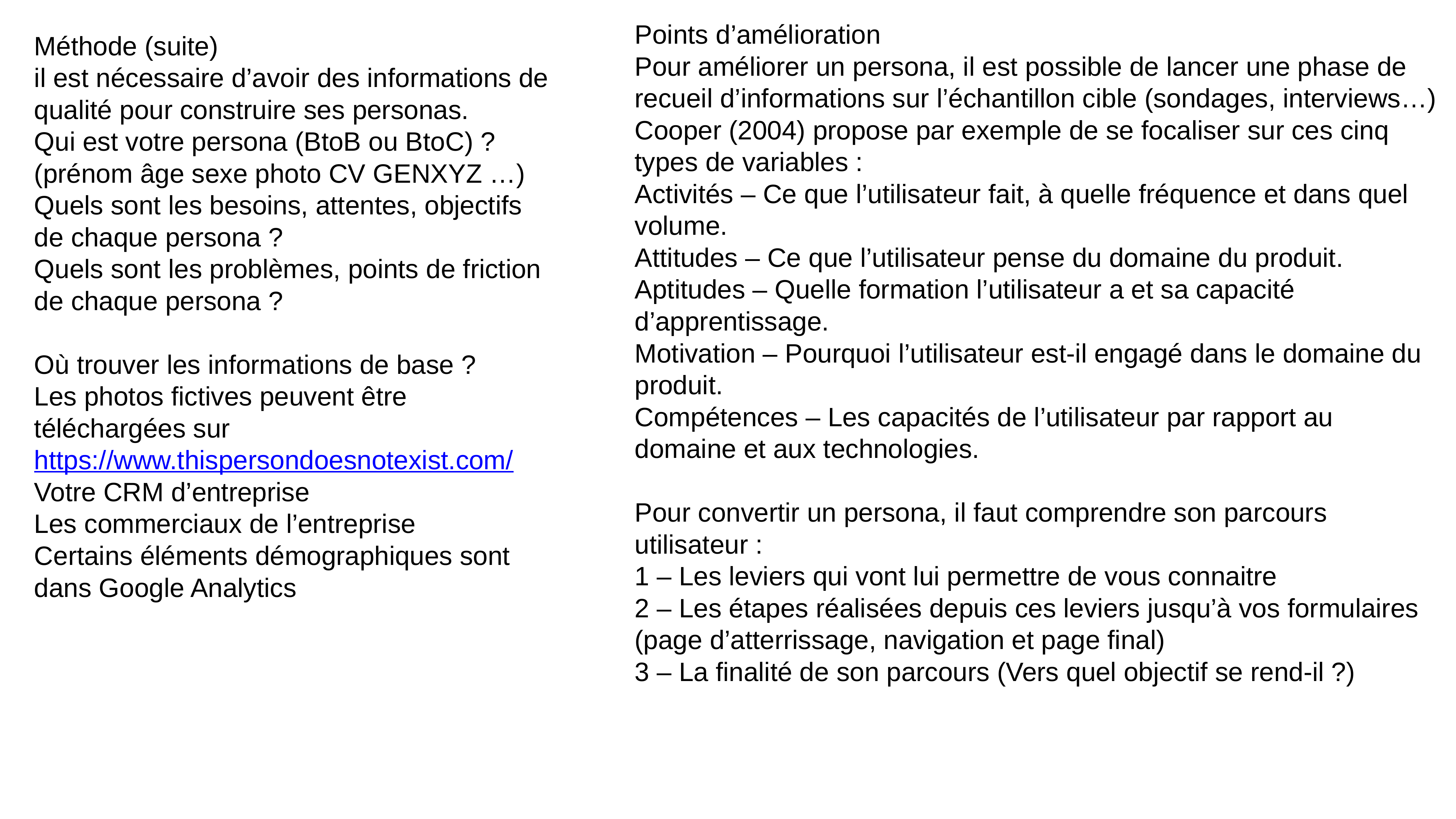

Points d’amélioration
Pour améliorer un persona, il est possible de lancer une phase de recueil d’informations sur l’échantillon cible (sondages, interviews…)
Cooper (2004) propose par exemple de se focaliser sur ces cinq types de variables :
Activités – Ce que l’utilisateur fait, à quelle fréquence et dans quel volume.
Attitudes – Ce que l’utilisateur pense du domaine du produit.
Aptitudes – Quelle formation l’utilisateur a et sa capacité d’apprentissage.
Motivation – Pourquoi l’utilisateur est-il engagé dans le domaine du produit.
Compétences – Les capacités de l’utilisateur par rapport au domaine et aux technologies.

Pour convertir un persona, il faut comprendre son parcours utilisateur :
1 – Les leviers qui vont lui permettre de vous connaitre
2 – Les étapes réalisées depuis ces leviers jusqu’à vos formulaires (page d’atterrissage, navigation et page final)
3 – La finalité de son parcours (Vers quel objectif se rend-il ?)
Méthode (suite)
il est nécessaire d’avoir des informations de qualité pour construire ses personas.
Qui est votre persona (BtoB ou BtoC) ? (prénom âge sexe photo CV GENXYZ …)
Quels sont les besoins, attentes, objectifs de chaque persona ?
Quels sont les problèmes, points de friction de chaque persona ?

Où trouver les informations de base ?
Les photos fictives peuvent être téléchargées sur https://www.thispersondoesnotexist.com/
Votre CRM d’entreprise
Les commerciaux de l’entreprise
Certains éléments démographiques sont dans Google Analytics